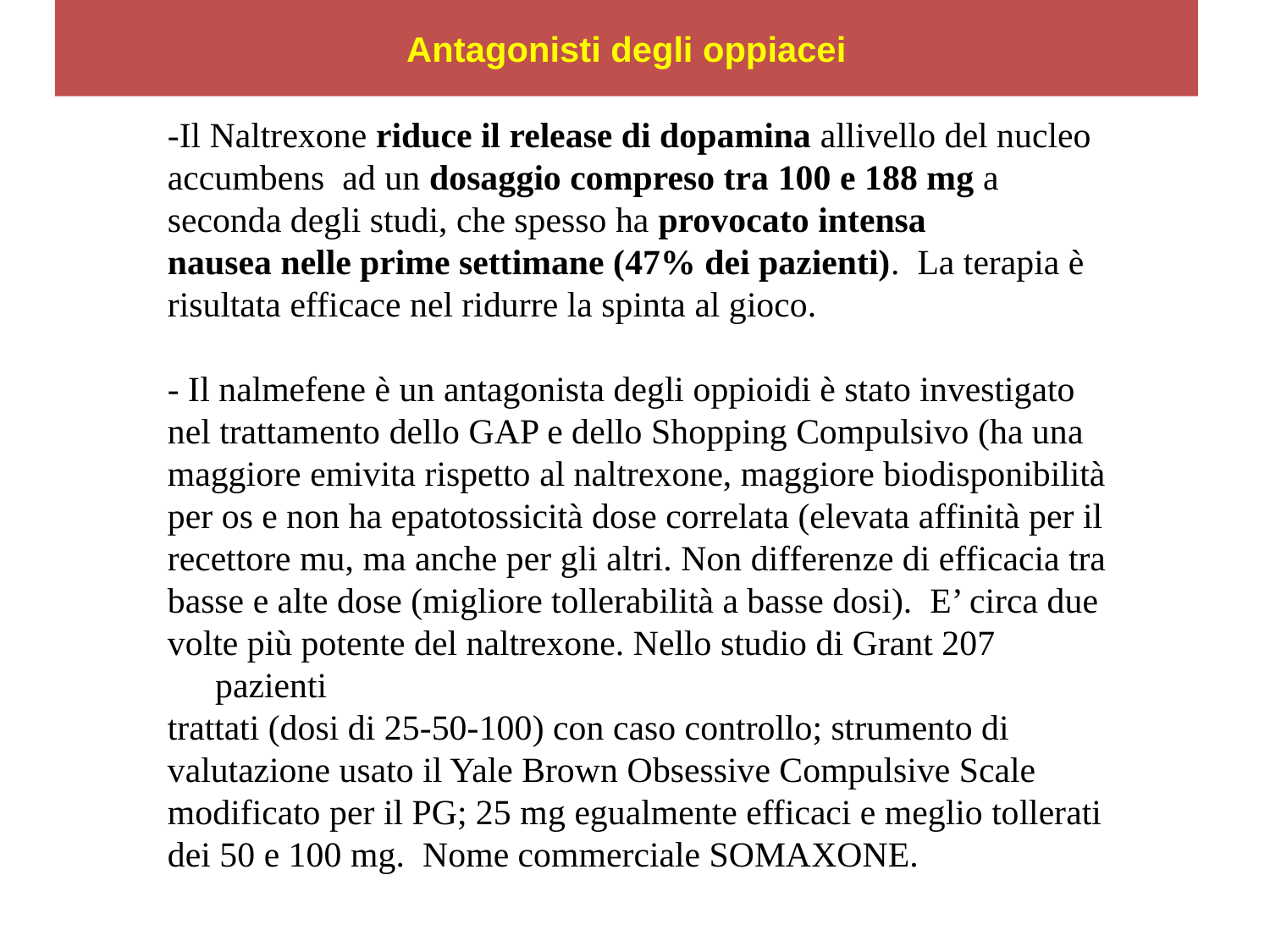

# Antagonisti degli oppiacei
-Il Naltrexone riduce il release di dopamina allivello del nucleo accumbens  ad un dosaggio compreso tra 100 e 188 mg a seconda degli studi, che spesso ha provocato intensa
nausea nelle prime settimane (47% dei pazienti).  La terapia è
risultata efficace nel ridurre la spinta al gioco.

- Il nalmefene è un antagonista degli oppioidi è stato investigato nel trattamento dello GAP e dello Shopping Compulsivo (ha una
maggiore emivita rispetto al naltrexone, maggiore biodisponibilità
per os e non ha epatotossicità dose correlata (elevata affinità per il
recettore mu, ma anche per gli altri. Non differenze di efficacia tra
basse e alte dose (migliore tollerabilità a basse dosi).  E’ circa due
volte più potente del naltrexone. Nello studio di Grant 207 pazienti
trattati (dosi di 25-50-100) con caso controllo; strumento di
valutazione usato il Yale Brown Obsessive Compulsive Scale
modificato per il PG; 25 mg egualmente efficaci e meglio tollerati
dei 50 e 100 mg.  Nome commerciale SOMAXONE.